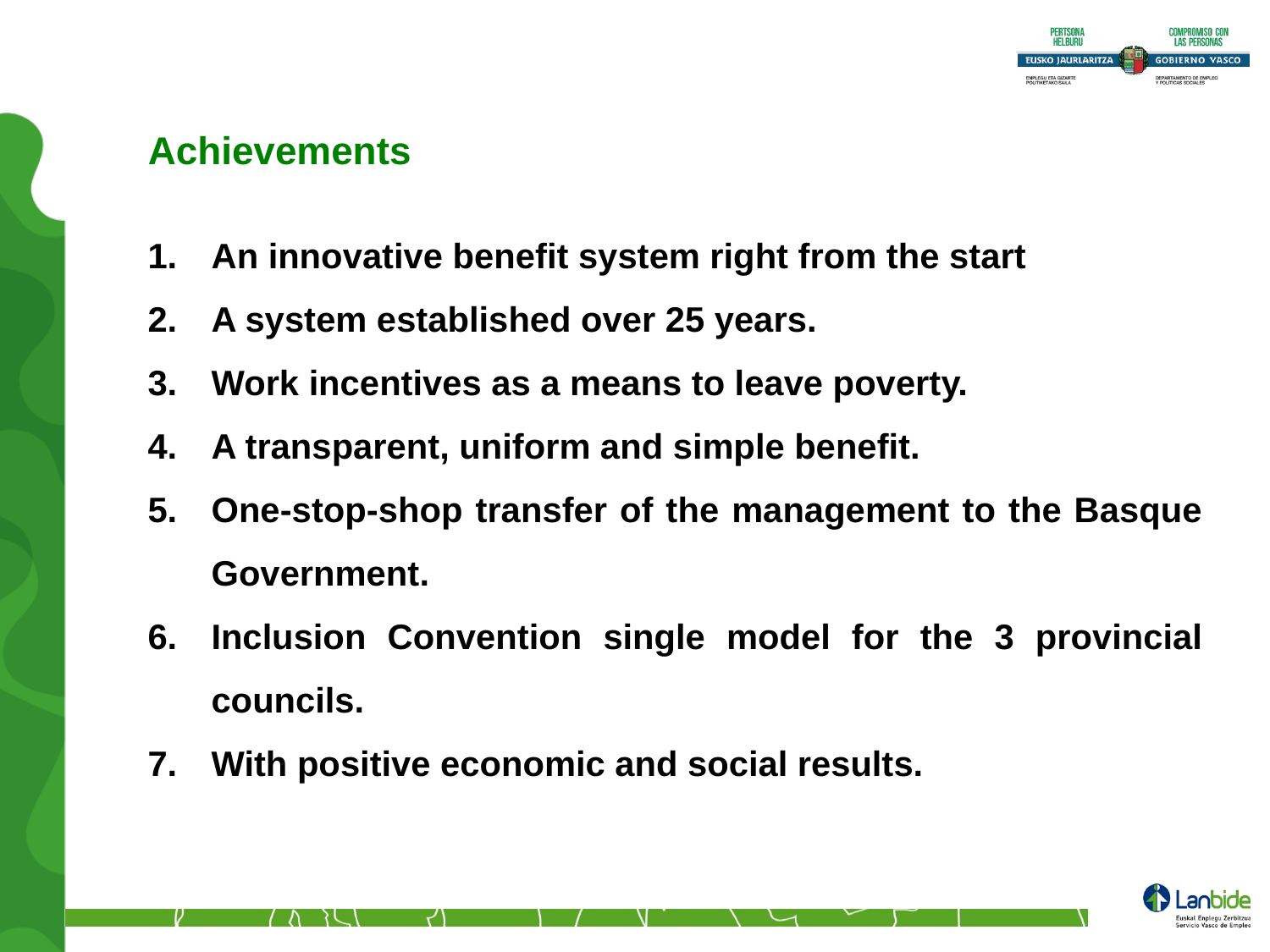

Achievements
An innovative benefit system right from the start
A system established over 25 years.
Work incentives as a means to leave poverty.
A transparent, uniform and simple benefit.
One-stop-shop transfer of the management to the Basque Government.
Inclusion Convention single model for the 3 provincial councils.
With positive economic and social results.